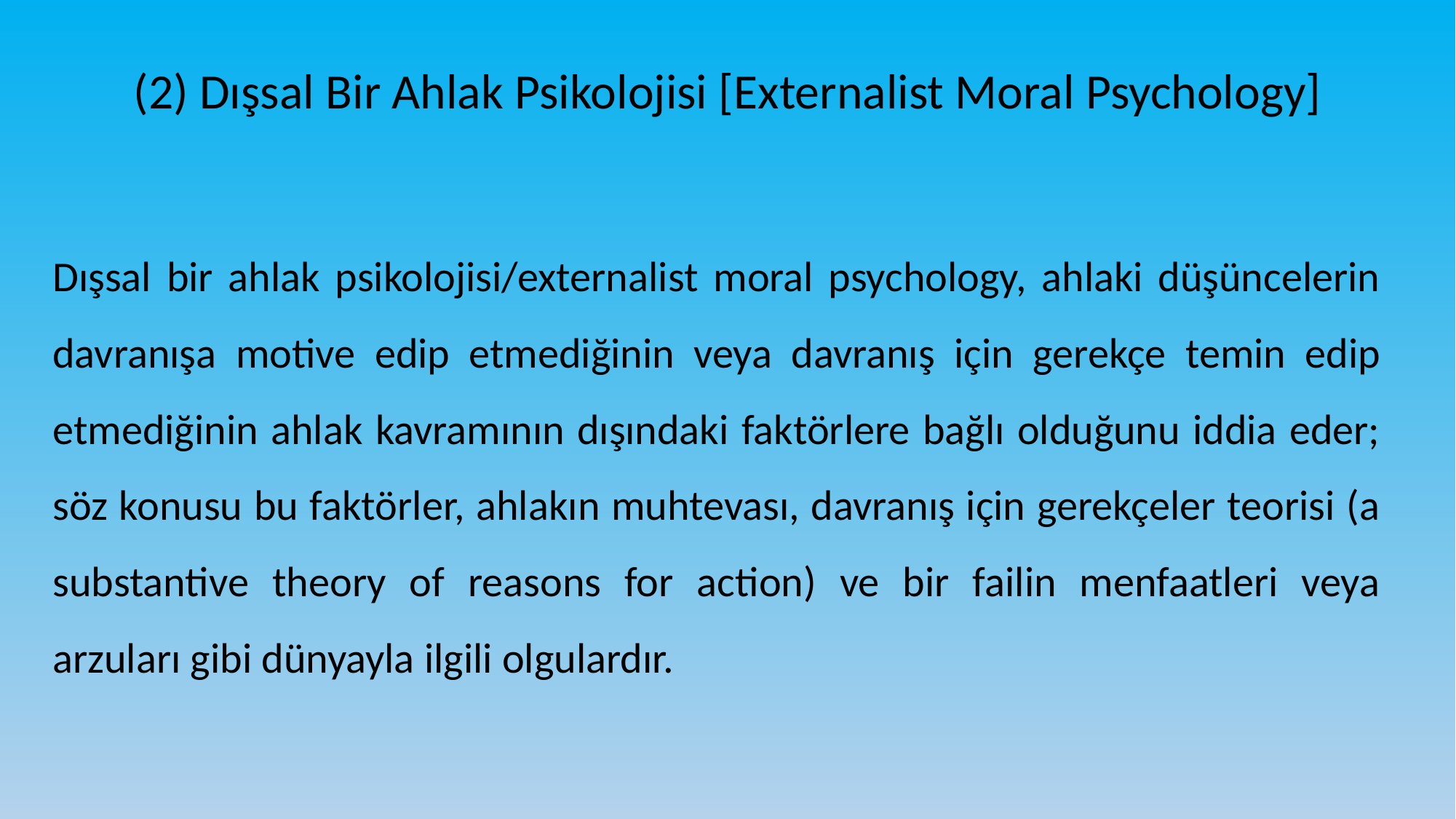

# (2) Dışsal Bir Ahlak Psikolojisi [Externalist Moral Psychology]
Dışsal bir ahlak psikolojisi/externalist moral psychology, ahlaki düşüncelerin davranışa motive edip etmediğinin veya davranış için gerekçe temin edip etmediğinin ahlak kavramının dışındaki faktörlere bağlı olduğunu iddia eder; söz konusu bu faktörler, ahlakın muhtevası, davranış için gerekçeler teorisi (a substantive theory of reasons for action) ve bir failin menfaatleri veya arzuları gibi dünyayla ilgili olgulardır.